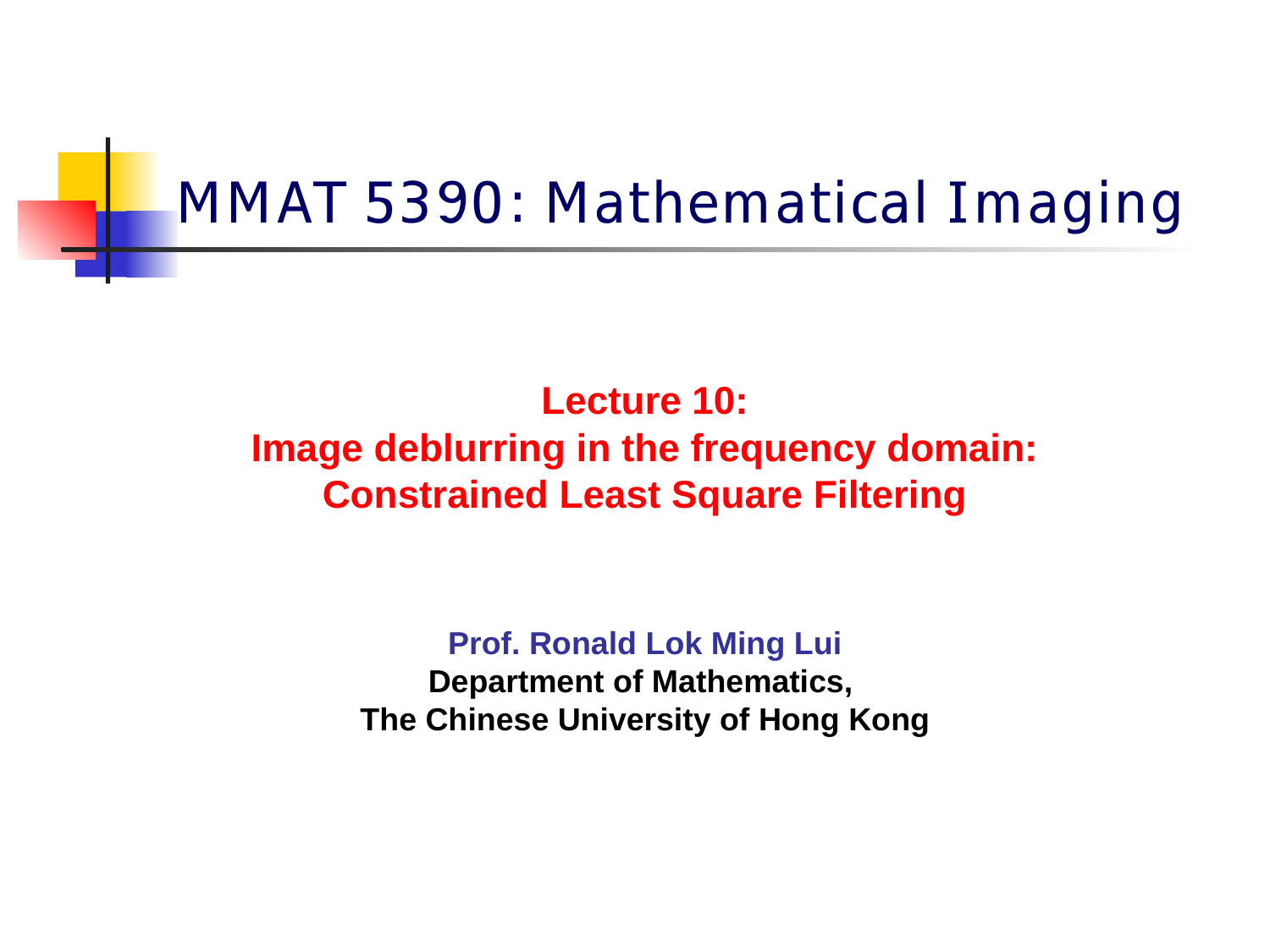

MMAT 5390: Mathematical Imaging
Lecture 10:
Image deblurring in the frequency domain:
Constrained Least Square Filtering

Prof. Ronald Lok Ming Lui
Department of Mathematics,
The Chinese University of Hong Kong